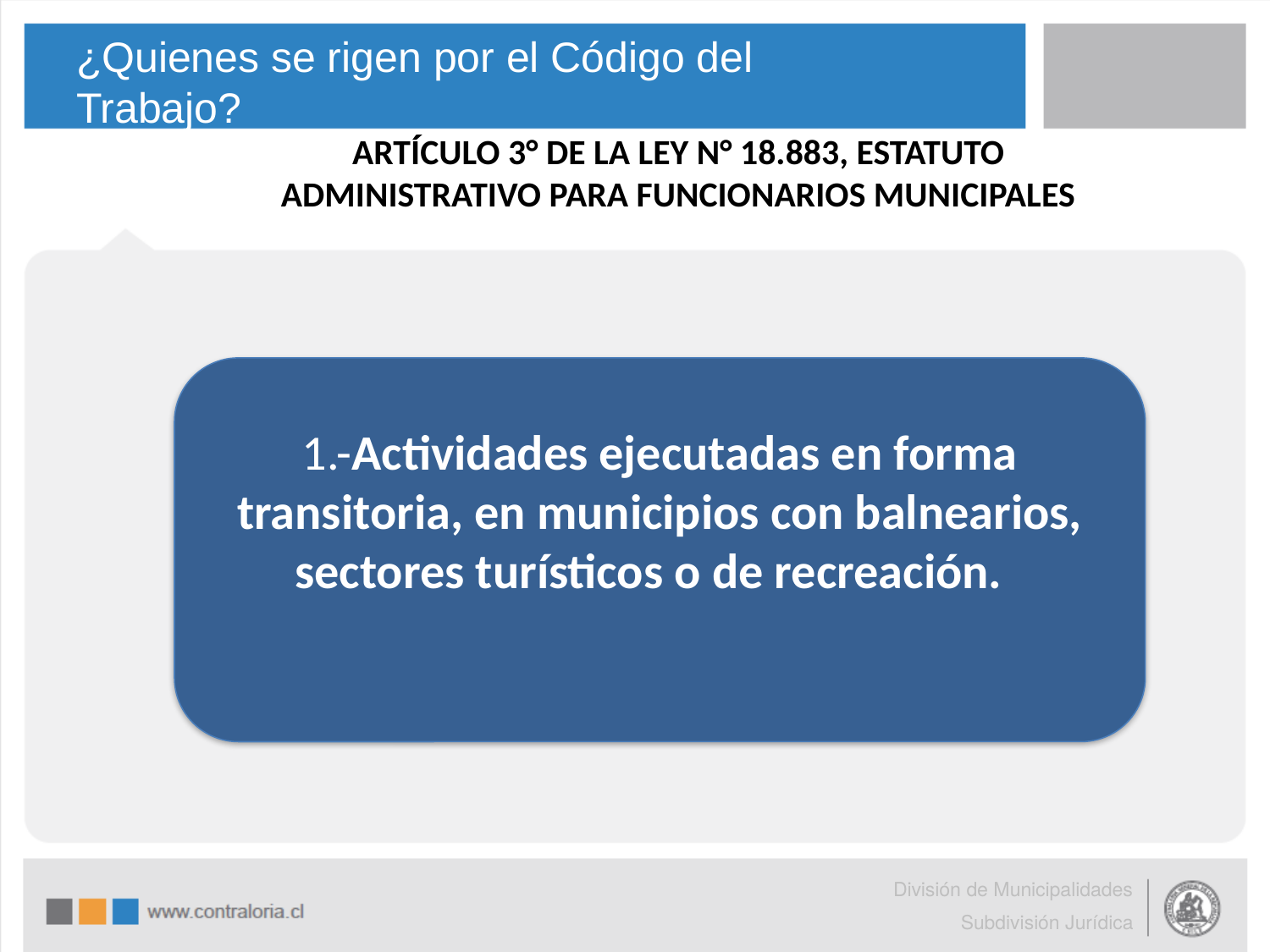

# ¿Quienes se rigen por el Código del Trabajo?
ARTÍCULO 3° DE LA LEY N° 18.883, ESTATUTO ADMINISTRATIVO PARA FUNCIONARIOS MUNICIPALES

1.-Actividades ejecutadas en forma transitoria, en municipios con balnearios, sectores turísticos o de recreación.

División de Municipalidades

Subdivisión Jurídica